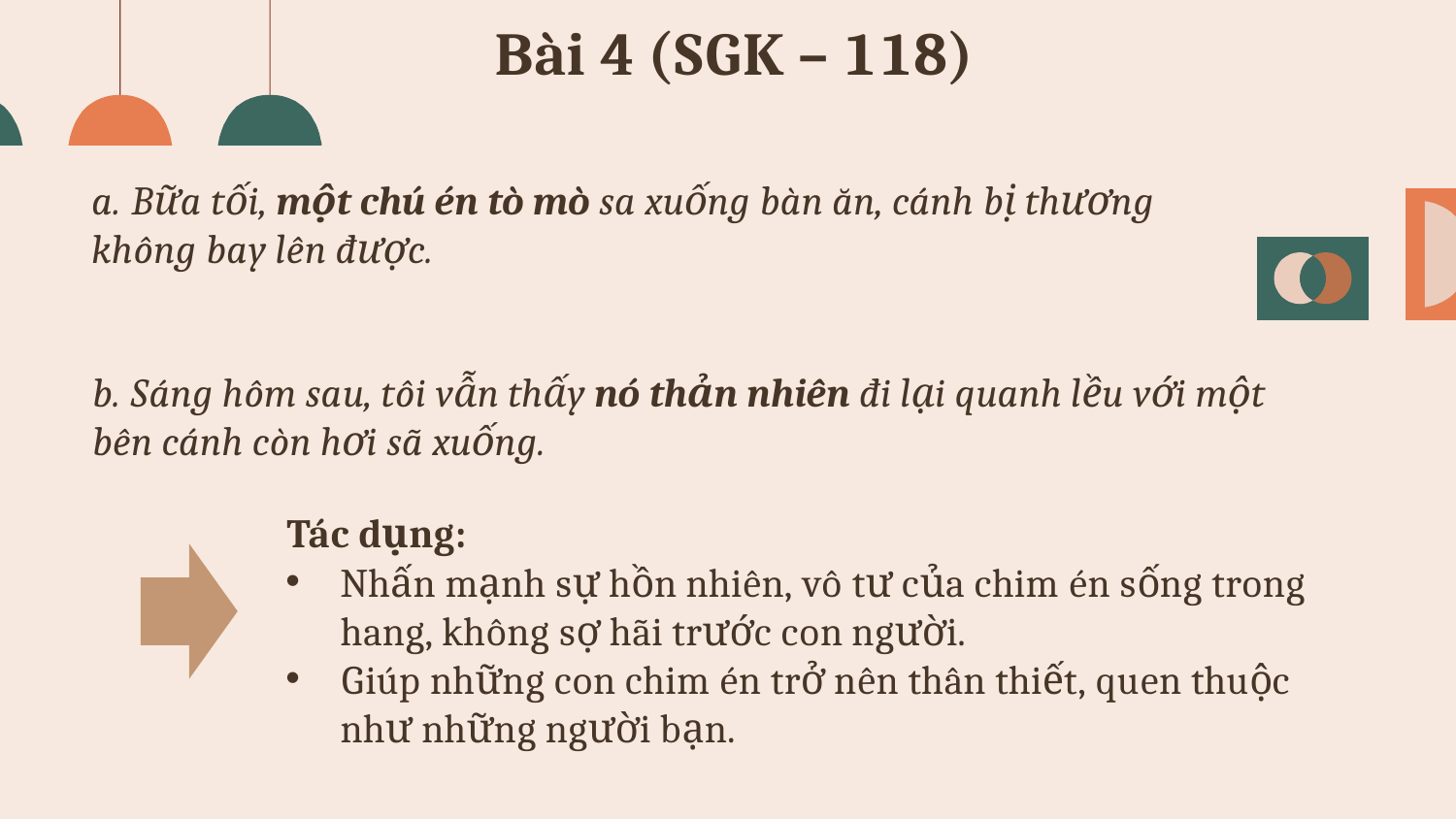

# Bài 4 (SGK – 118)
a. Bữa tối, một chú én tò mò sa xuống bàn ăn, cánh bị thương không bay lên được.
b. Sáng hôm sau, tôi vẫn thấy nó thản nhiên đi lại quanh lều với một bên cánh còn hơi sã xuống.
Tác dụng:
Nhấn mạnh sự hồn nhiên, vô tư của chim én sống trong hang, không sợ hãi trước con người.
Giúp những con chim én trở nên thân thiết, quen thuộc như những người bạn.